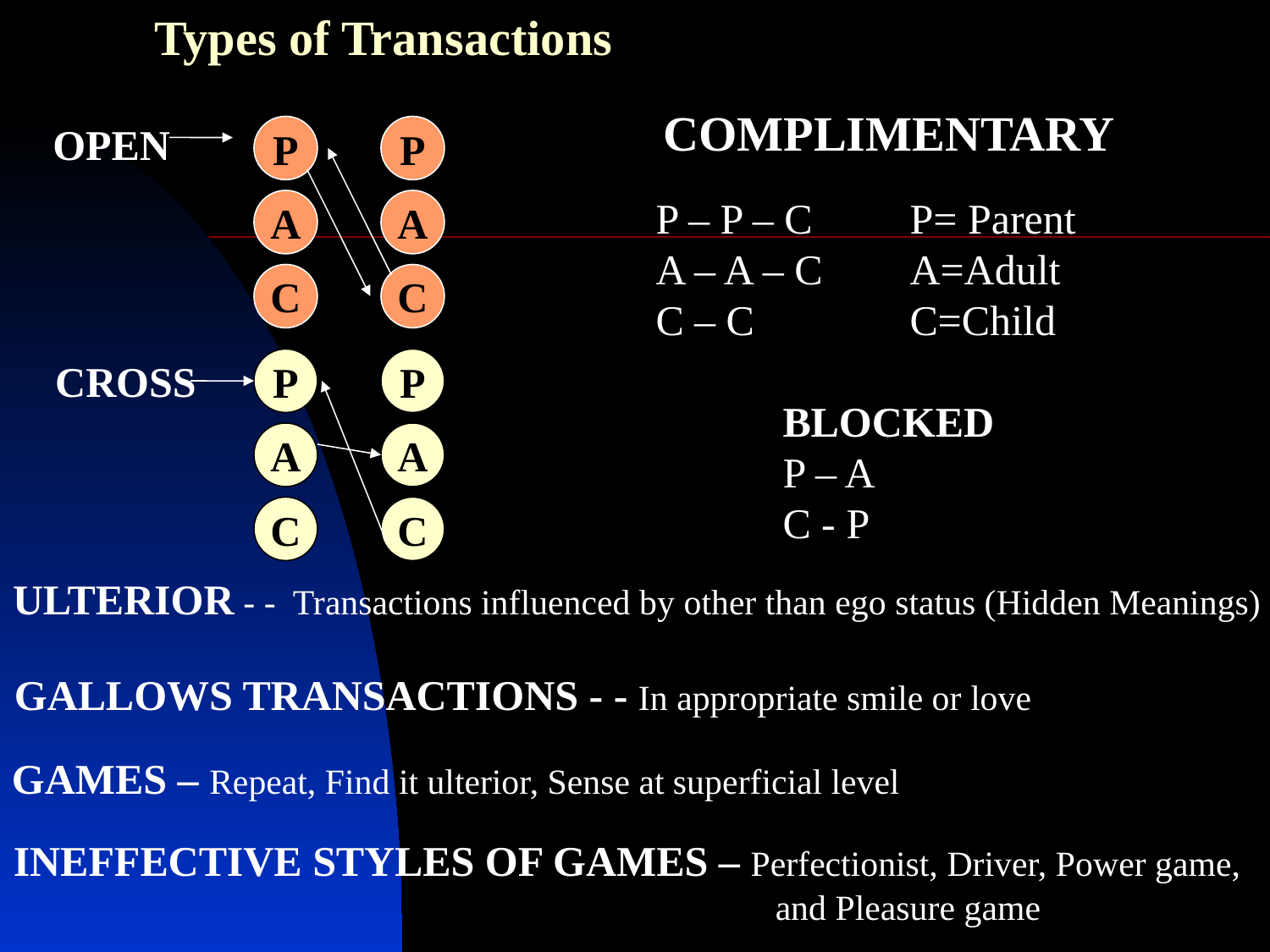

Types of Transactions
COMPLIMENTARY
OPEN
P
P

P – P – C	P= Parent
A – A – C 	A=Adult
C – C		C=Child

	BLOCKED
	P – A
	C - P

A
A
C
C
CROSS
P
P

A
A

C
C
ULTERIOR - -  Transactions influenced by other than ego status (Hidden Meanings)
GALLOWS TRANSACTIONS - - In appropriate smile or love
GAMES – Repeat, Find it ulterior, Sense at superficial level
INEFFECTIVE STYLES OF GAMES – Perfectionist, Driver, Power game,
						and Pleasure game